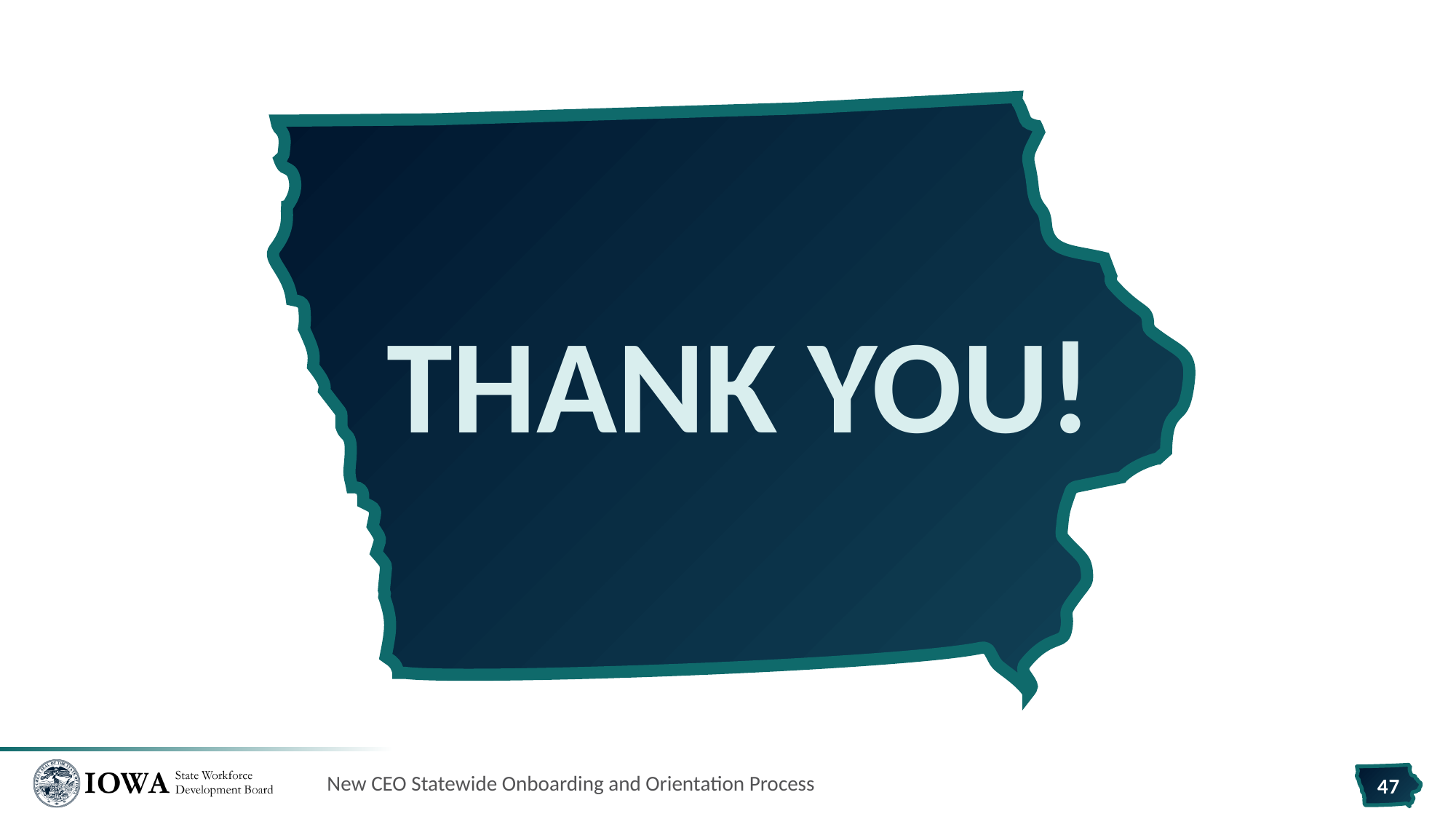

# Thank You!
New CEO Statewide Onboarding and Orientation Process
47